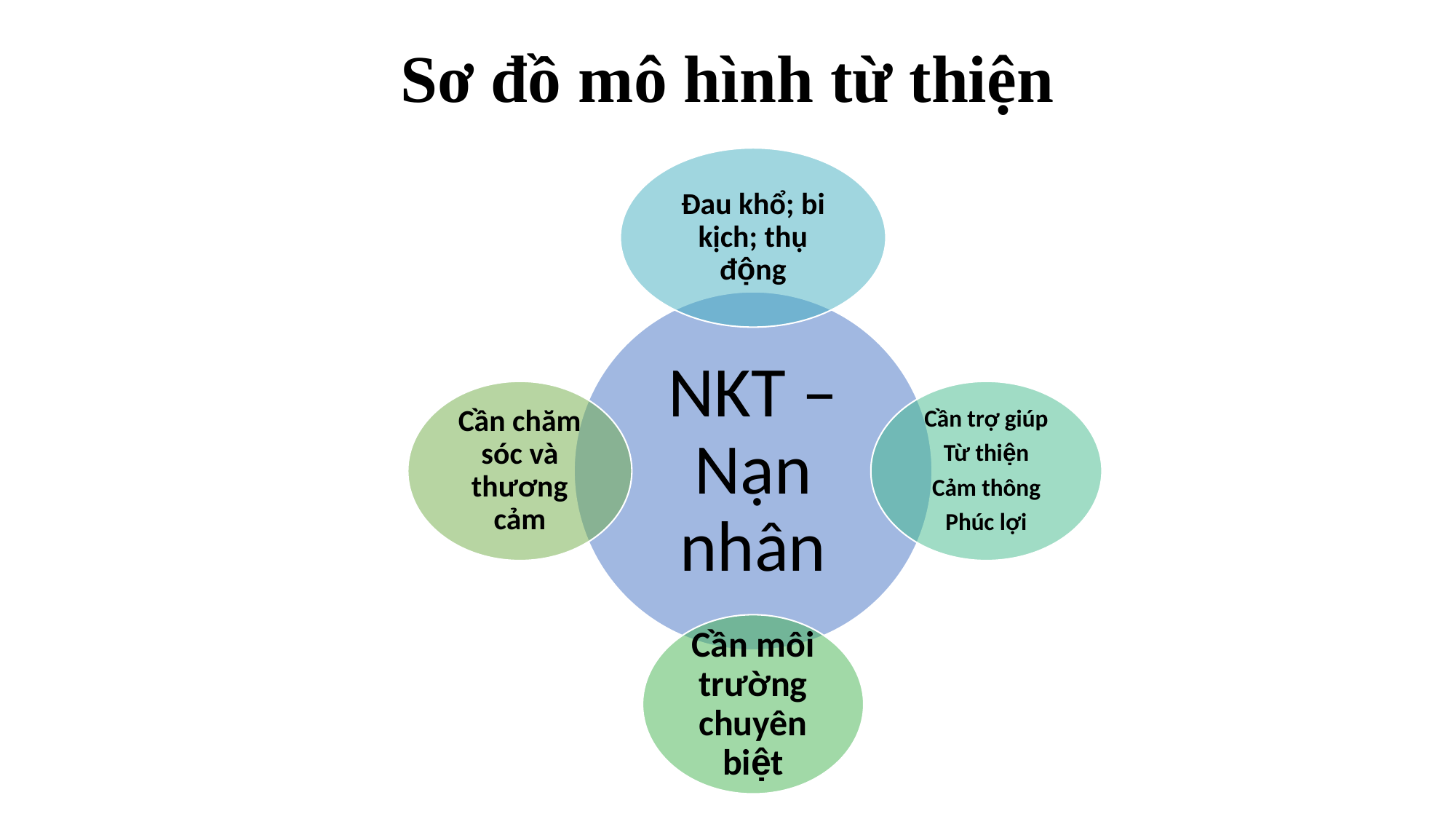

# Sơ đồ mô hình từ thiện
NKT – Nạn nhân
Đau khổ; bi kịch; thụ động
Cần trợ giúp
Từ thiện
Cảm thông
Phúc lợi
Cần môi trường chuyên biệt
Cần chăm sóc và thương cảm